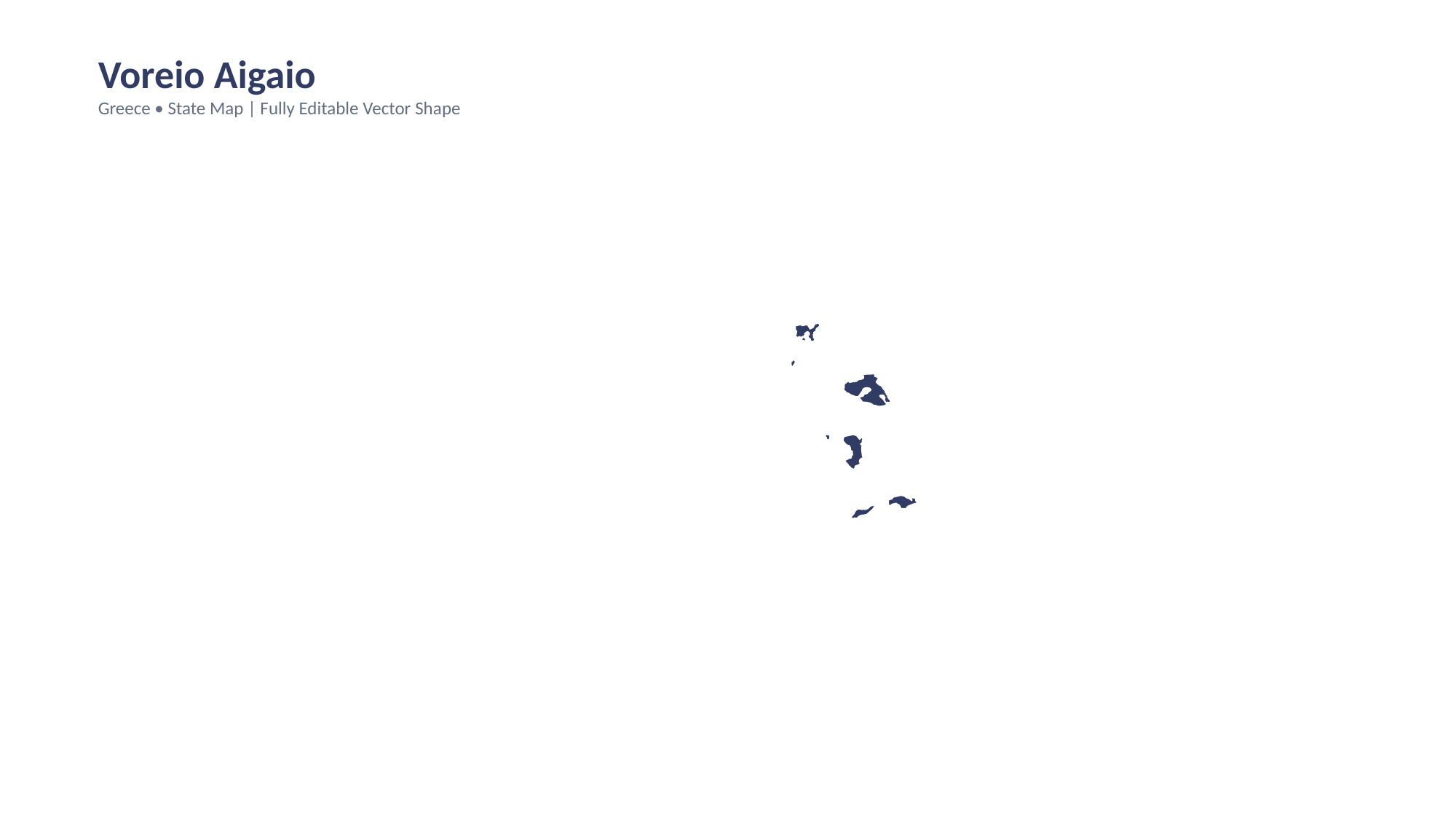

Voreio Aigaio
Greece • State Map | Fully Editable Vector Shape